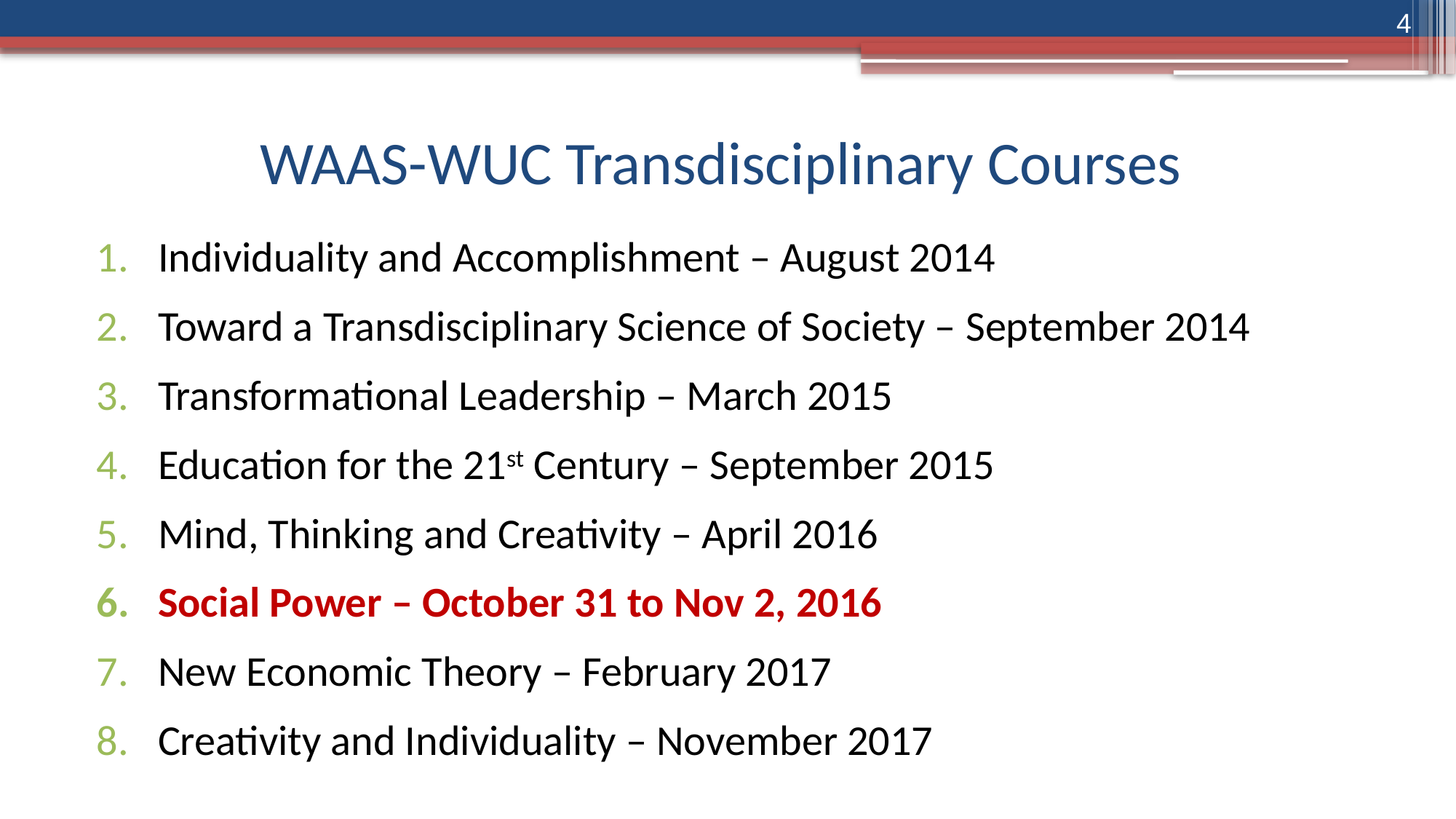

4
# WAAS-WUC Transdisciplinary Courses
Individuality and Accomplishment – August 2014
Toward a Transdisciplinary Science of Society – September 2014
Transformational Leadership – March 2015
Education for the 21st Century – September 2015
Mind, Thinking and Creativity – April 2016
Social Power – October 31 to Nov 2, 2016
New Economic Theory – February 2017
Creativity and Individuality – November 2017